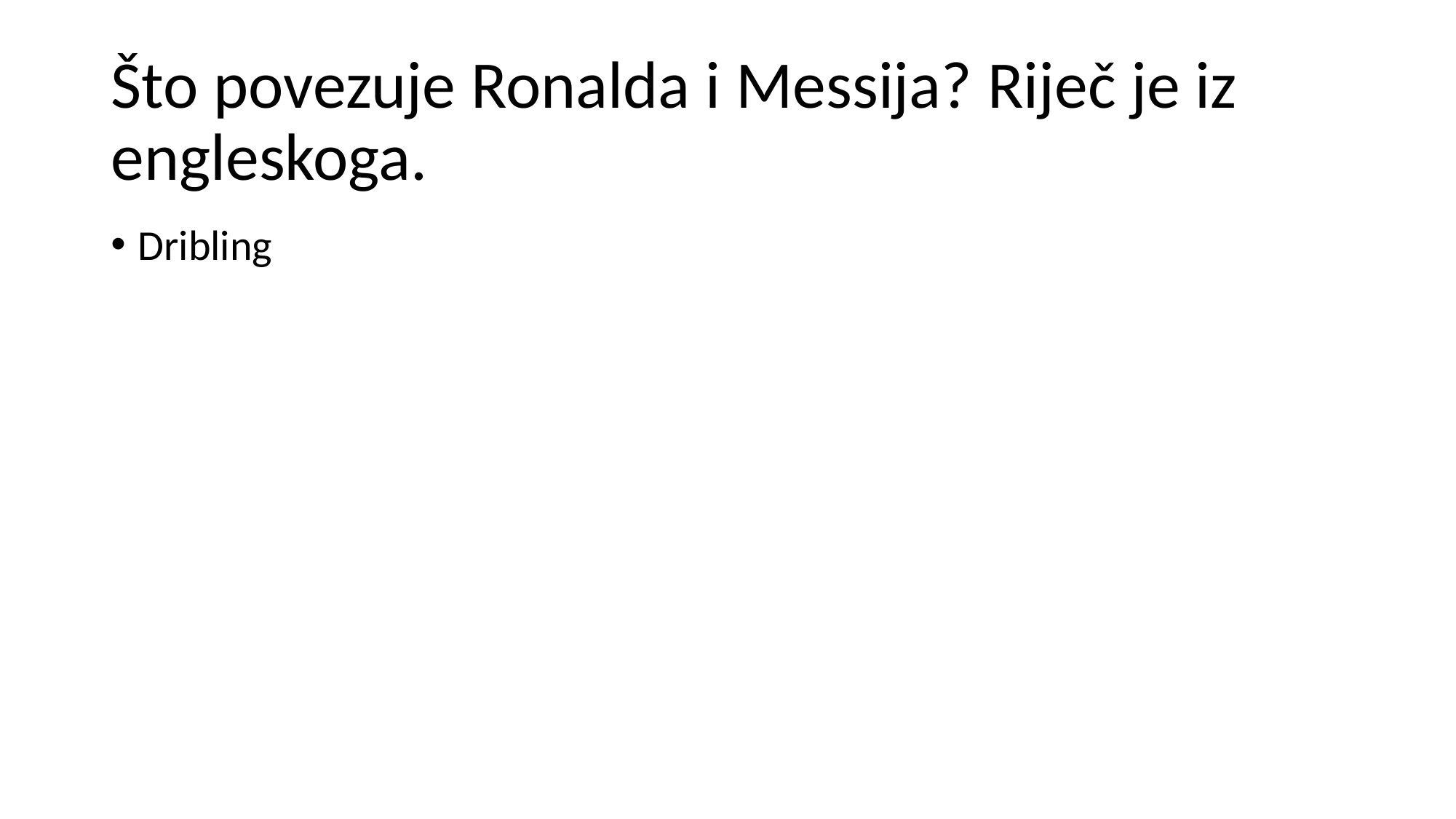

# Što povezuje Ronalda i Messija? Riječ je iz engleskoga.
Dribling